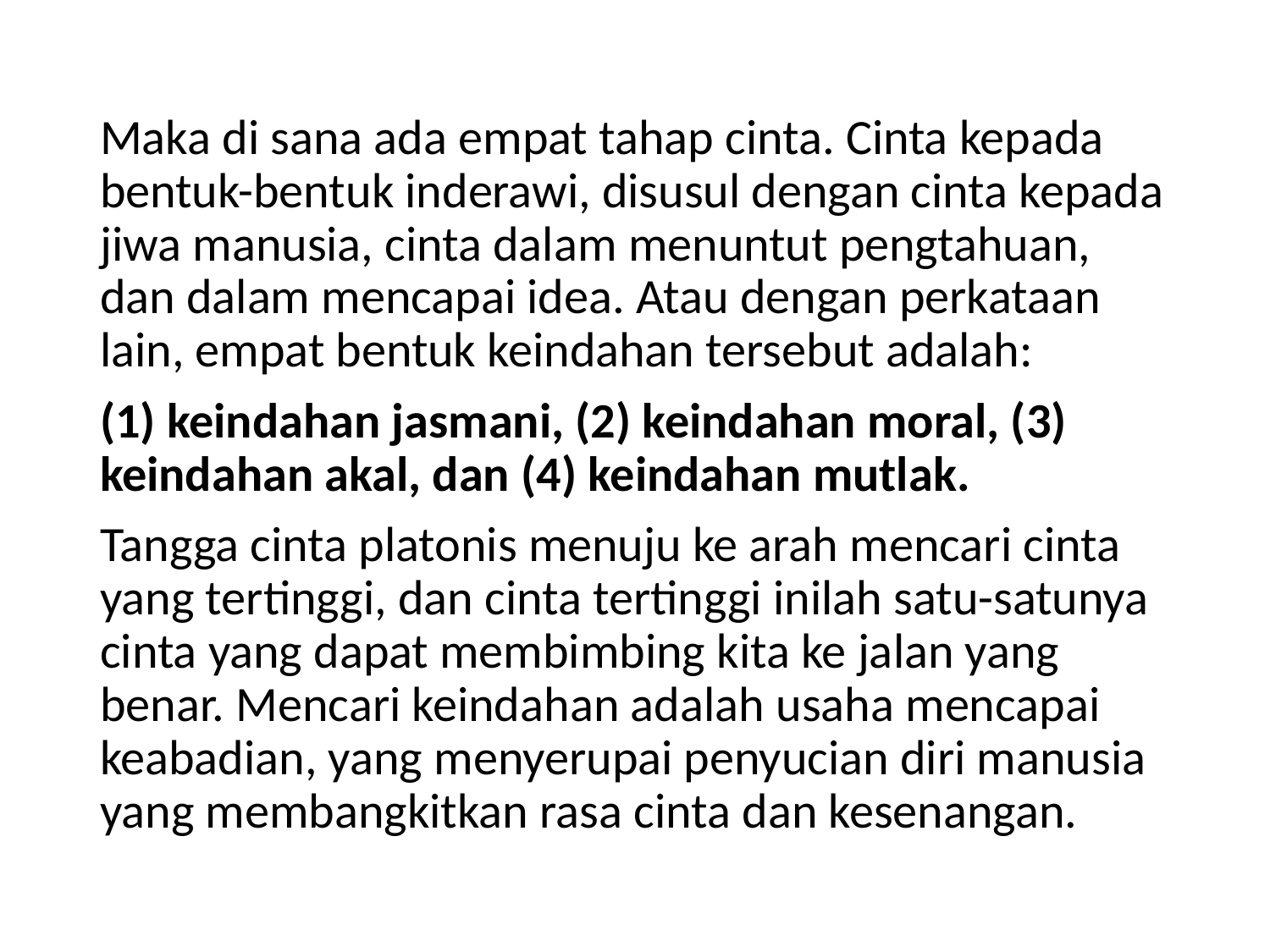

Maka di sana ada empat tahap cinta. Cinta kepada bentuk-bentuk inderawi, disusul dengan cinta kepada jiwa manusia, cinta dalam menuntut pengtahuan, dan dalam mencapai idea. Atau dengan perkataan lain, empat bentuk keindahan tersebut adalah:
(1) keindahan jasmani, (2) keindahan moral, (3) keindahan akal, dan (4) keindahan mutlak.
Tangga cinta platonis menuju ke arah mencari cinta yang tertinggi, dan cinta tertinggi inilah satu-satunya cinta yang dapat membimbing kita ke jalan yang benar. Mencari keindahan adalah usaha mencapai keabadian, yang menyerupai penyucian diri manusia yang membangkitkan rasa cinta dan kesenangan.